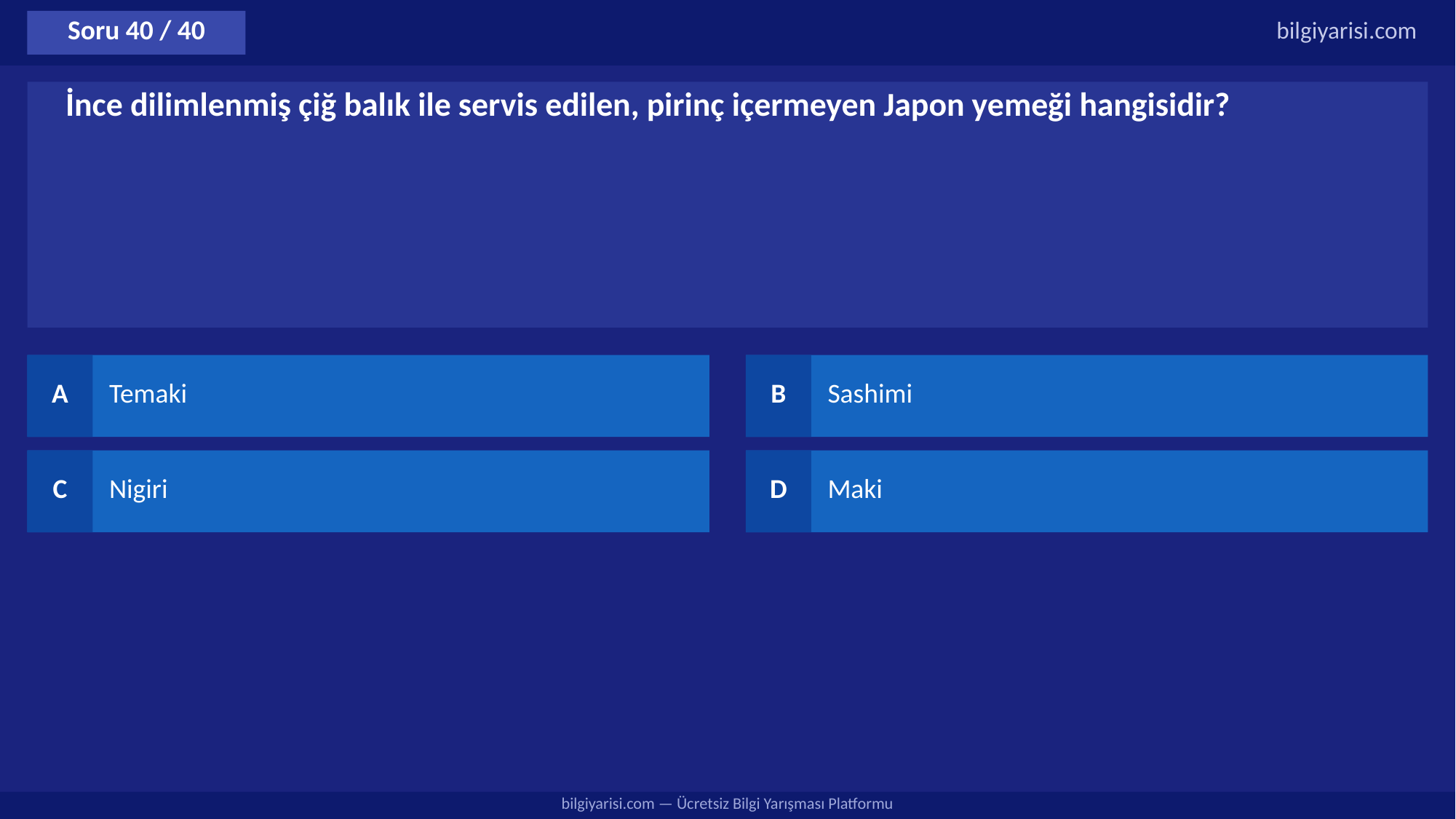

Soru 40 / 40
bilgiyarisi.com

İnce dilimlenmiş çiğ balık ile servis edilen, pirinç içermeyen Japon yemeği hangisidir?

A
Temaki

B
Sashimi

C
Nigiri

D
Maki
bilgiyarisi.com — Ücretsiz Bilgi Yarışması Platformu